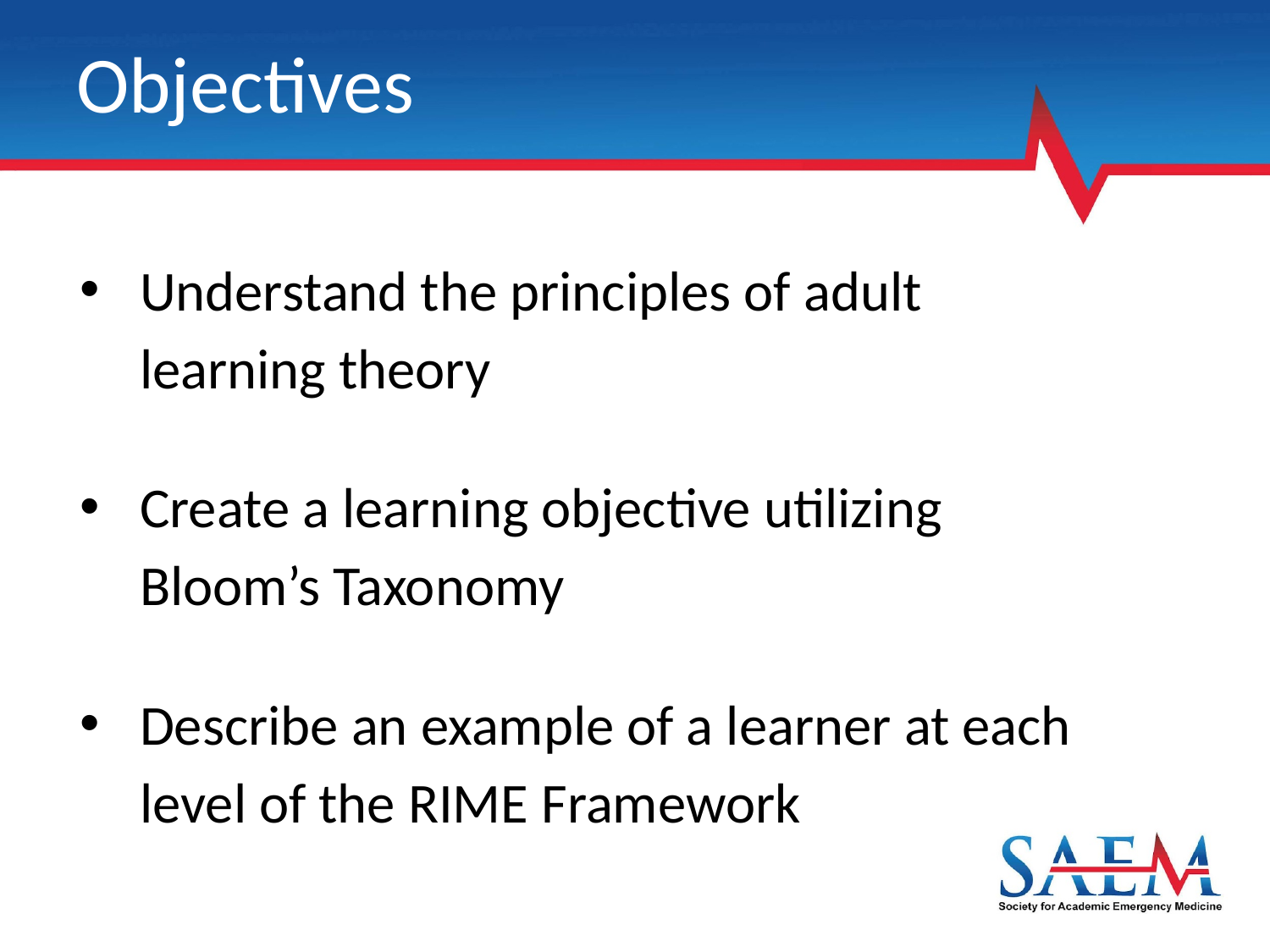

# Objectives
Understand the principles of adult learning theory

Create a learning objective utilizing Bloom’s Taxonomy

Describe an example of a learner at each level of the RIME Framework